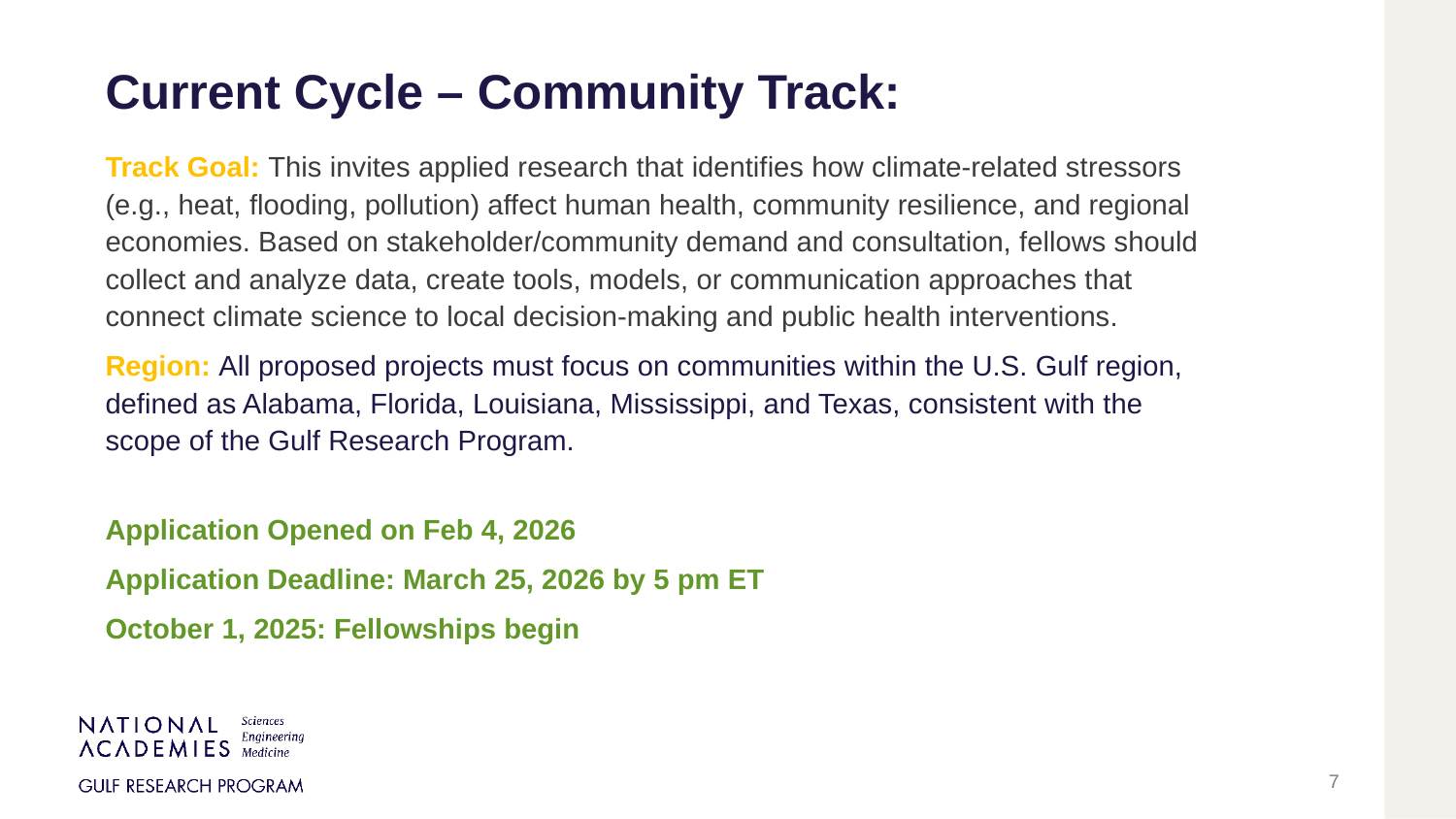

Current Cycle – Community Track:

Track Goal: This invites applied research that identifies how climate-related stressors (e.g., heat, flooding, pollution) affect human health, community resilience, and regional economies. Based on stakeholder/community demand and consultation, fellows should collect and analyze data, create tools, models, or communication approaches that connect climate science to local decision-making and public health interventions.
Region: All proposed projects must focus on communities within the U.S. Gulf region, defined as Alabama, Florida, Louisiana, Mississippi, and Texas, consistent with the scope of the Gulf Research Program.

Application Opened on Feb 4, 2026
Application Deadline: March 25, 2026 by 5 pm ET
October 1, 2025: Fellowships begin

7